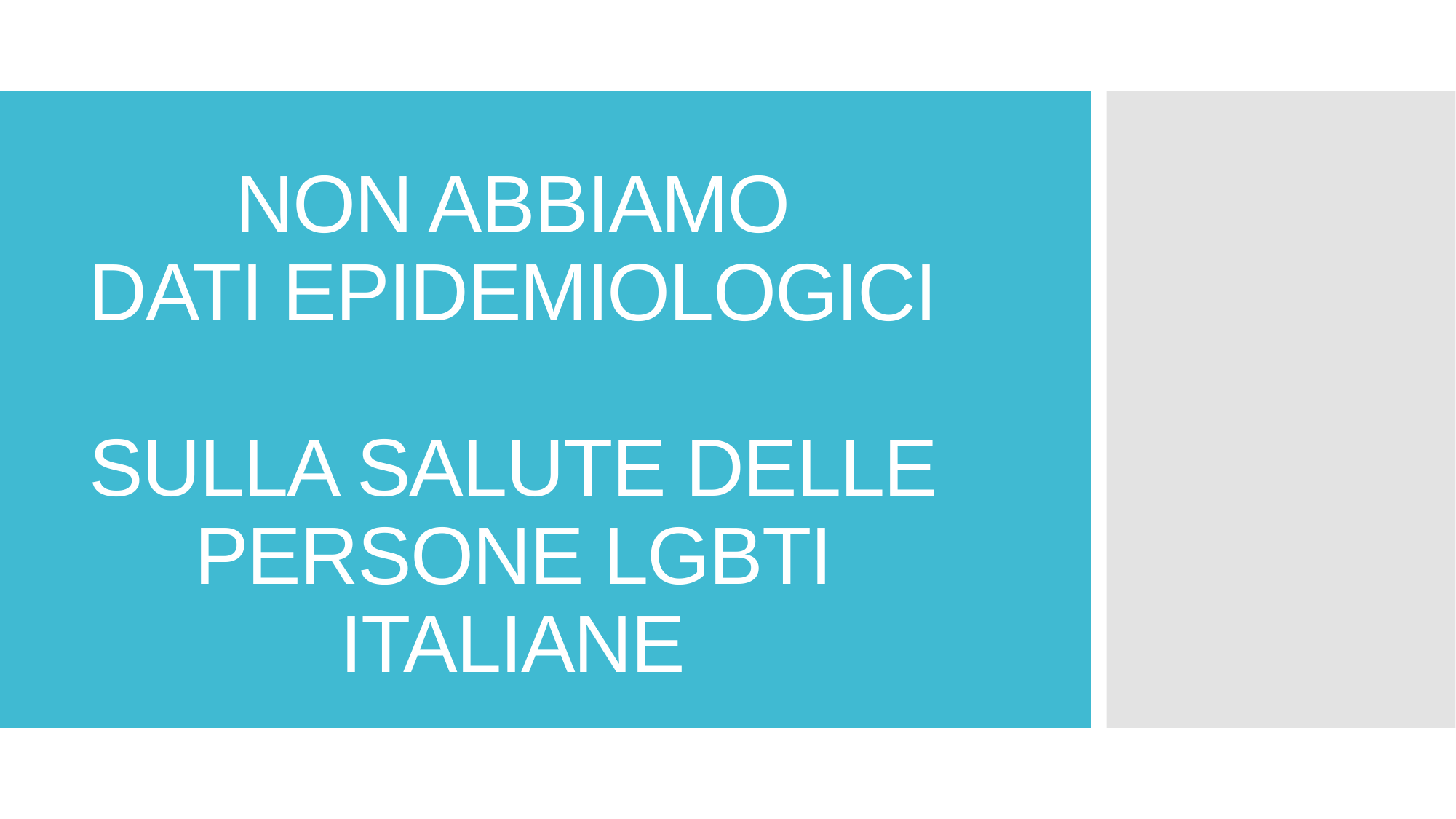

# NON ABBIAMO DATI EPIDEMIOLOGICI SULLA SALUTE DELLE PERSONE LGBTI ITALIANE